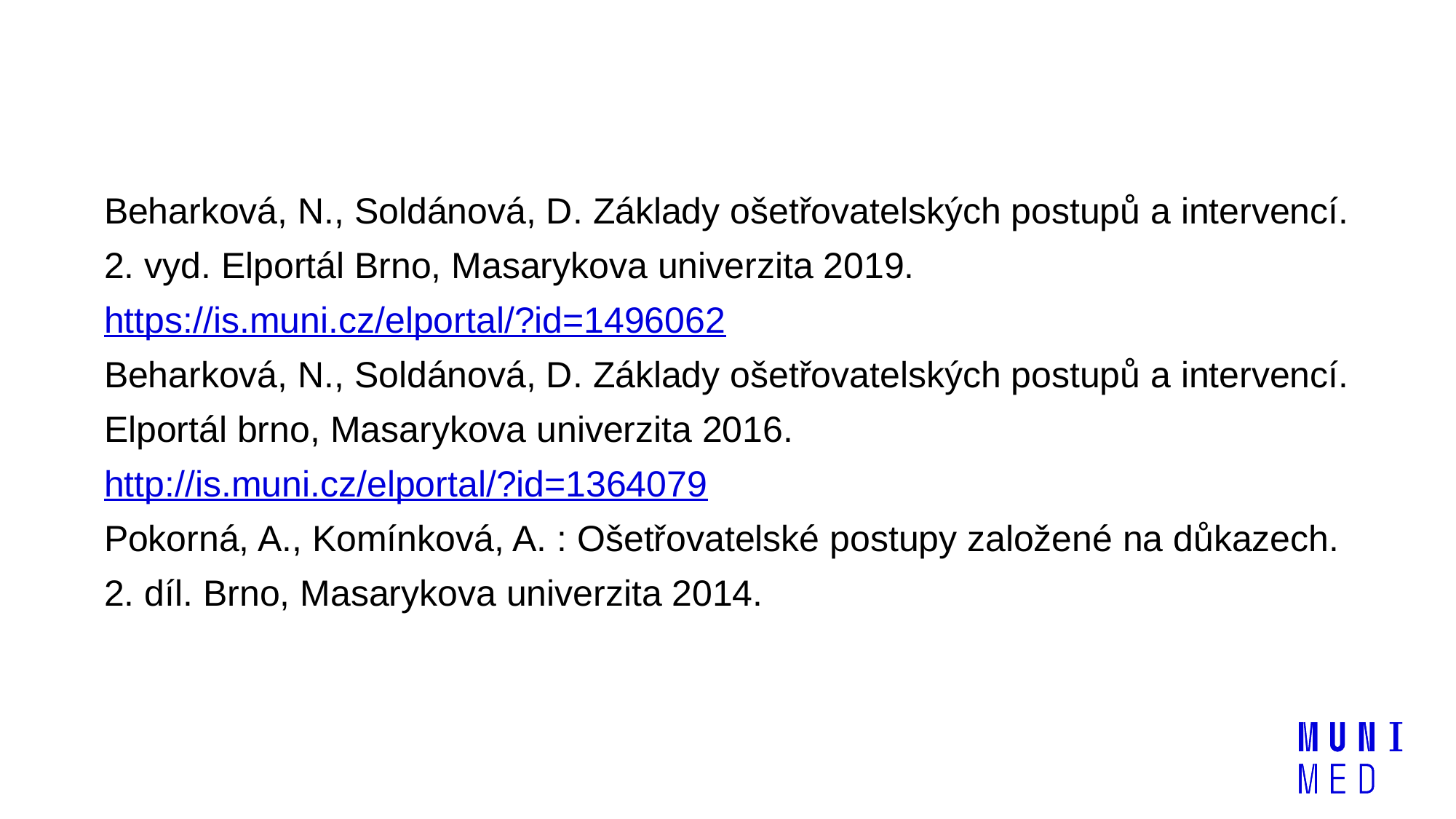

Beharková, N., Soldánová, D. Základy ošetřovatelských postupů a intervencí. 2. vyd. Elportál Brno, Masarykova univerzita 2019. https://is.muni.cz/elportal/?id=1496062
Beharková, N., Soldánová, D. Základy ošetřovatelských postupů a intervencí. Elportál brno, Masarykova univerzita 2016. http://is.muni.cz/elportal/?id=1364079
Pokorná, A., Komínková, A. : Ošetřovatelské postupy založené na důkazech. 2. díl. Brno, Masarykova univerzita 2014.